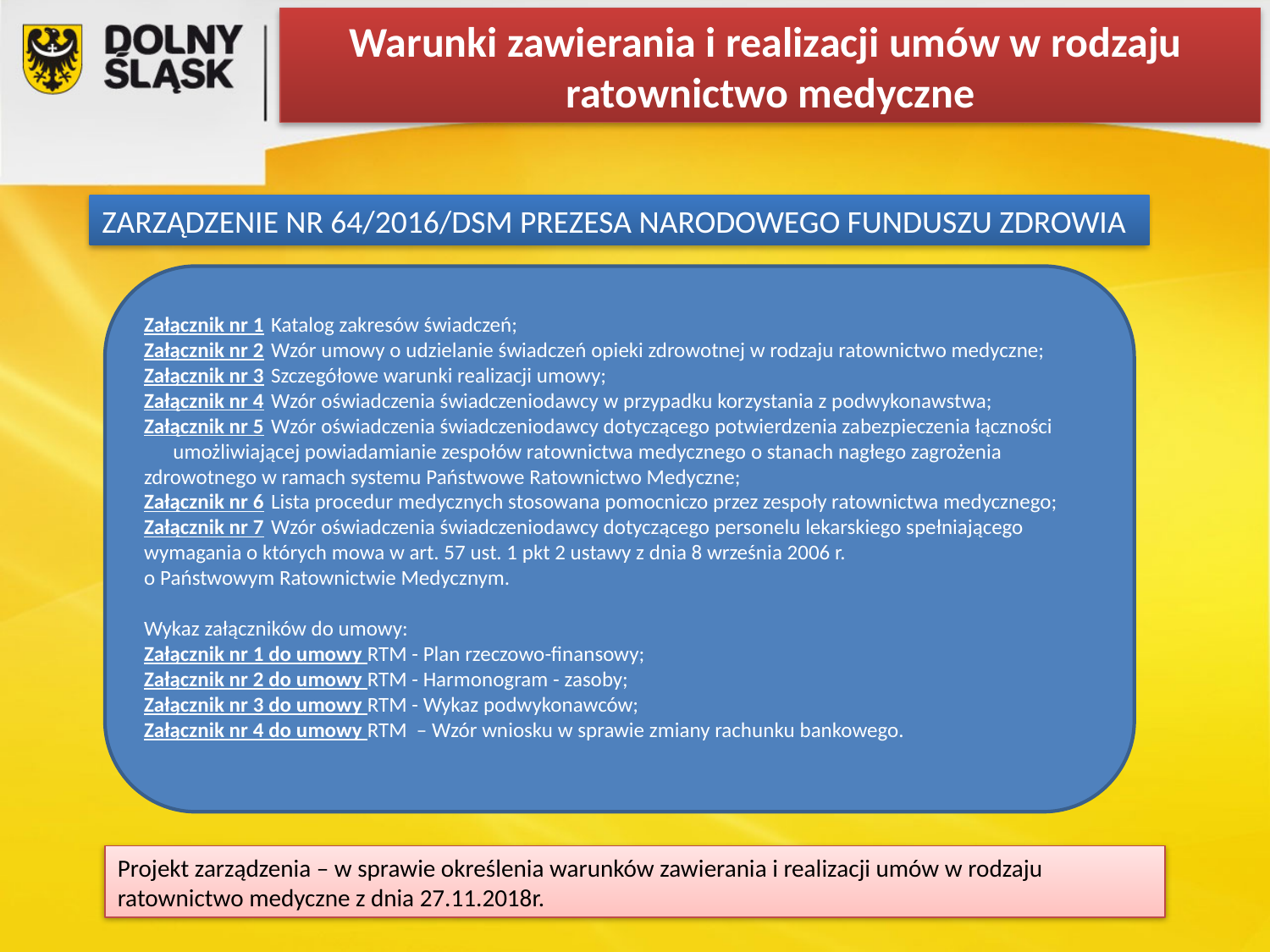

Warunki zawierania i realizacji umów w rodzaju  ratownictwo medyczne
ZARZĄDZENIE NR 64/2016/DSM PREZESA NARODOWEGO FUNDUSZU ZDROWIA
Załącznik nr 1	Katalog zakresów świadczeń;
Załącznik nr 2	Wzór umowy o udzielanie świadczeń opieki zdrowotnej w rodzaju ratownictwo medyczne;
Załącznik nr 3	Szczegółowe warunki realizacji umowy;
Załącznik nr 4	Wzór oświadczenia świadczeniodawcy w przypadku korzystania z podwykonawstwa;
Załącznik nr 5	Wzór oświadczenia świadczeniodawcy dotyczącego potwierdzenia zabezpieczenia łączności               umożliwiającej powiadamianie zespołów ratownictwa medycznego o stanach nagłego zagrożenia zdrowotnego w ramach systemu Państwowe Ratownictwo Medyczne;
Załącznik nr 6	Lista procedur medycznych stosowana pomocniczo przez zespoły ratownictwa medycznego;
Załącznik nr 7	Wzór oświadczenia świadczeniodawcy dotyczącego personelu lekarskiego spełniającego wymagania o których mowa w art. 57 ust. 1 pkt 2 ustawy z dnia 8 września 2006 r.
o Państwowym Ratownictwie Medycznym.

Wykaz załączników do umowy:
Załącznik nr 1 do umowy RTM - Plan rzeczowo-finansowy;
Załącznik nr 2 do umowy RTM - Harmonogram - zasoby;
Załącznik nr 3 do umowy RTM - Wykaz podwykonawców;
Załącznik nr 4 do umowy RTM  – Wzór wniosku w sprawie zmiany rachunku bankowego.

Projekt zarządzenia – w sprawie określenia warunków zawierania i realizacji umów w rodzaju ratownictwo medyczne z dnia 27.11.2018r.